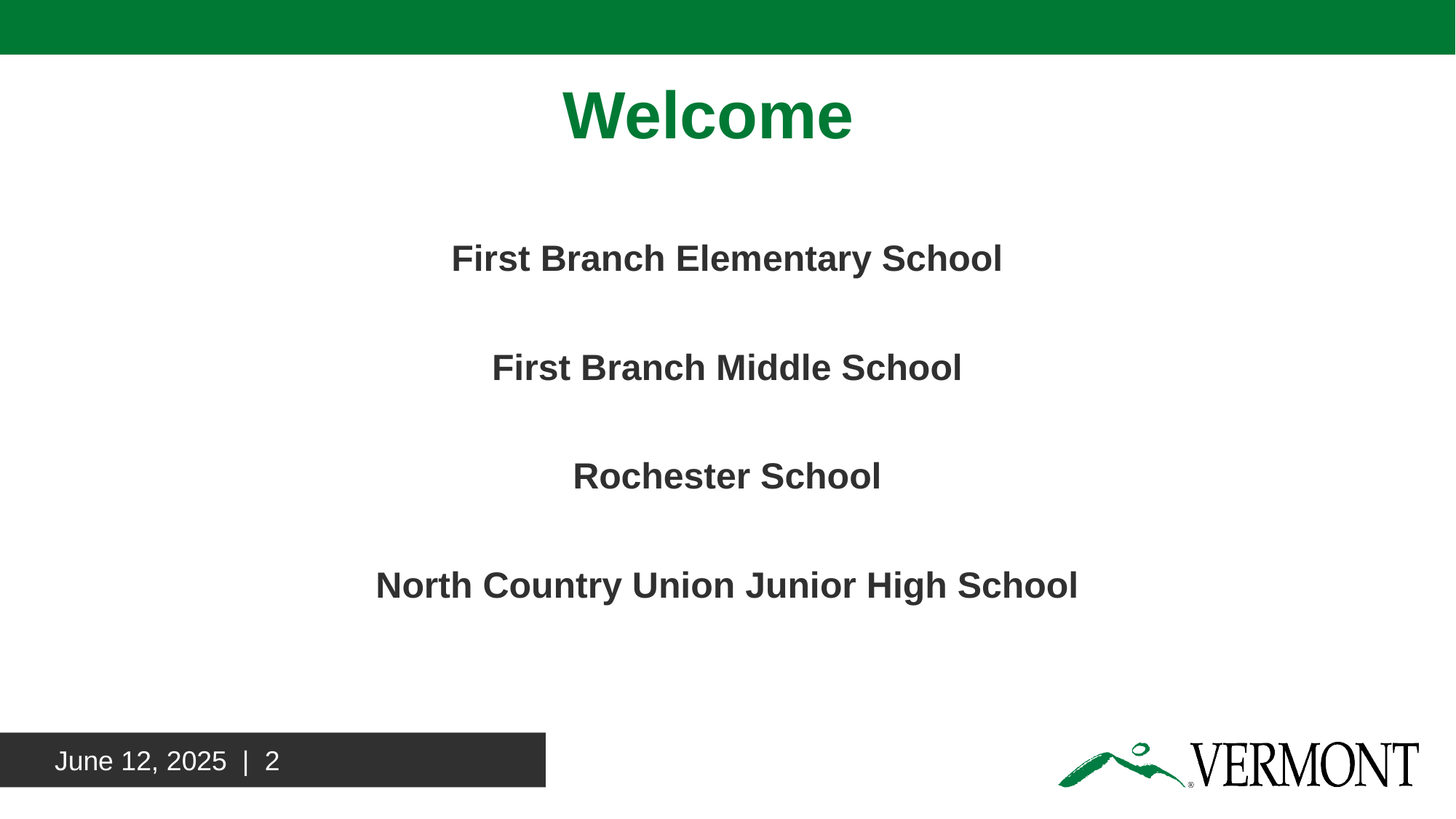

# Welcome
First Branch Elementary School

First Branch Middle School

Rochester School

North Country Union Junior High School